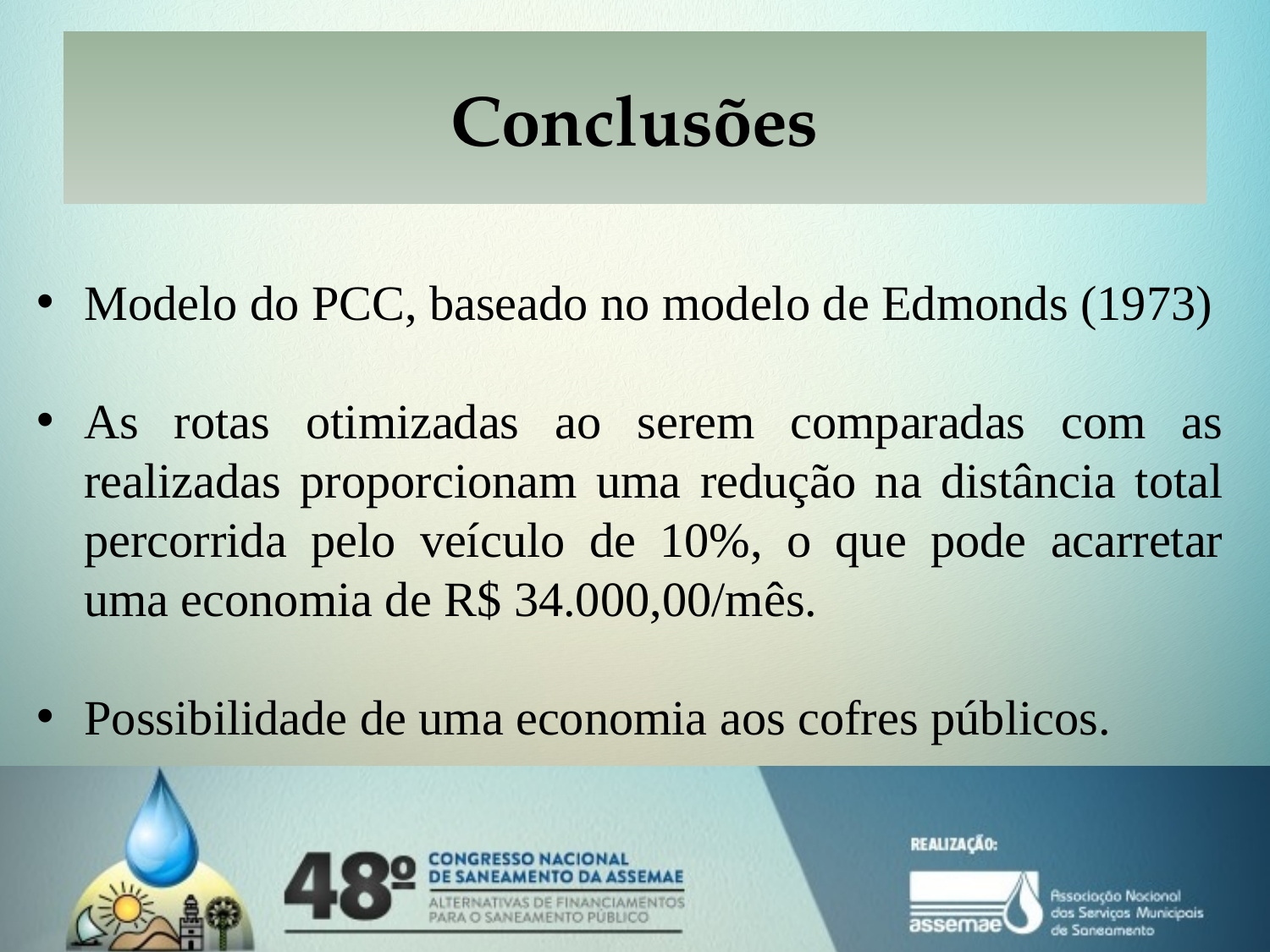

# Conclusões
Modelo do PCC, baseado no modelo de Edmonds (1973)

As rotas otimizadas ao serem comparadas com as realizadas proporcionam uma redução na distância total percorrida pelo veículo de 10%, o que pode acarretar uma economia de R$ 34.000,00/mês.

Possibilidade de uma economia aos cofres públicos.